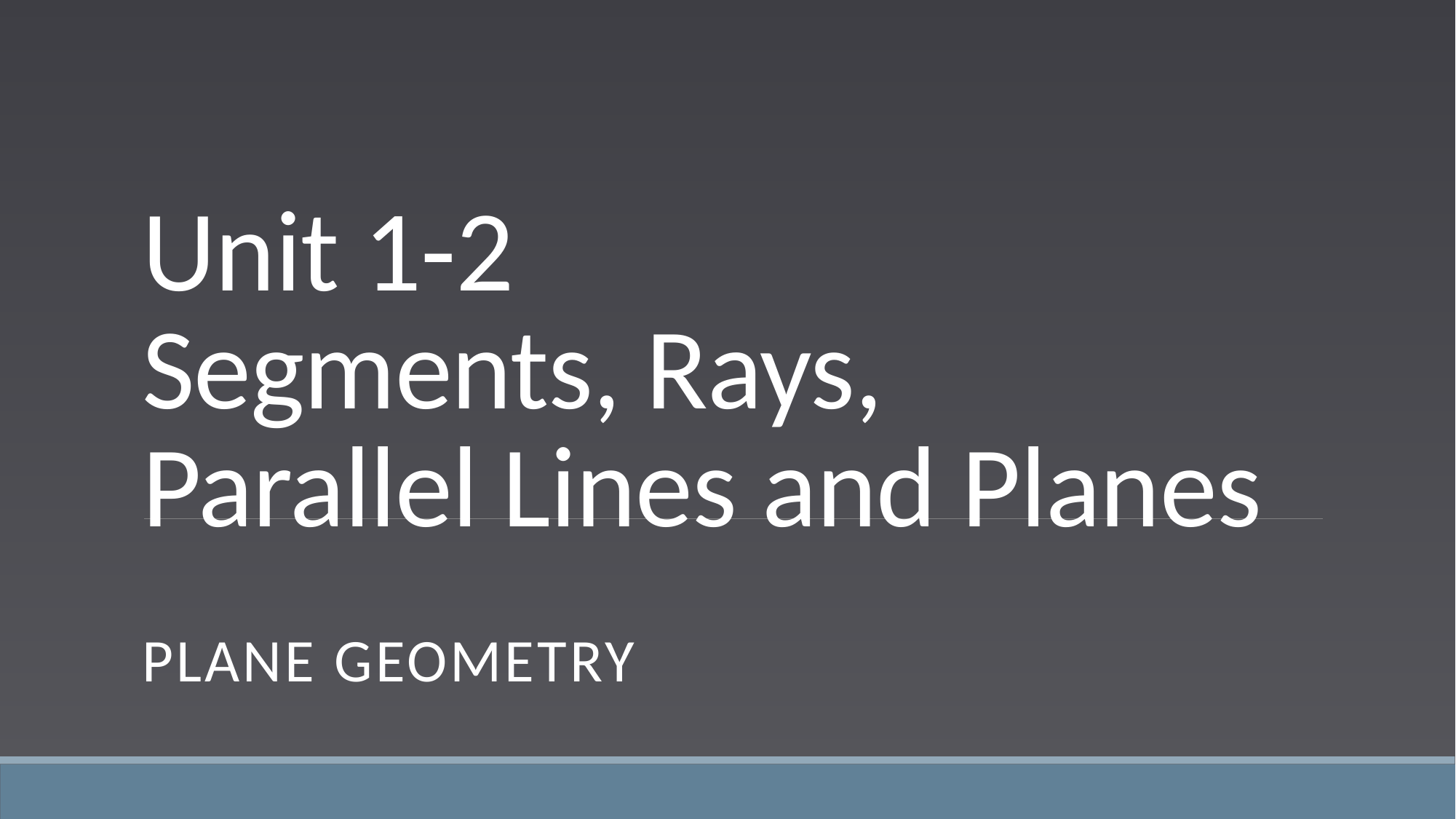

# Unit 1-2 Segments, Rays, Parallel Lines and Planes
PLANE Geometry